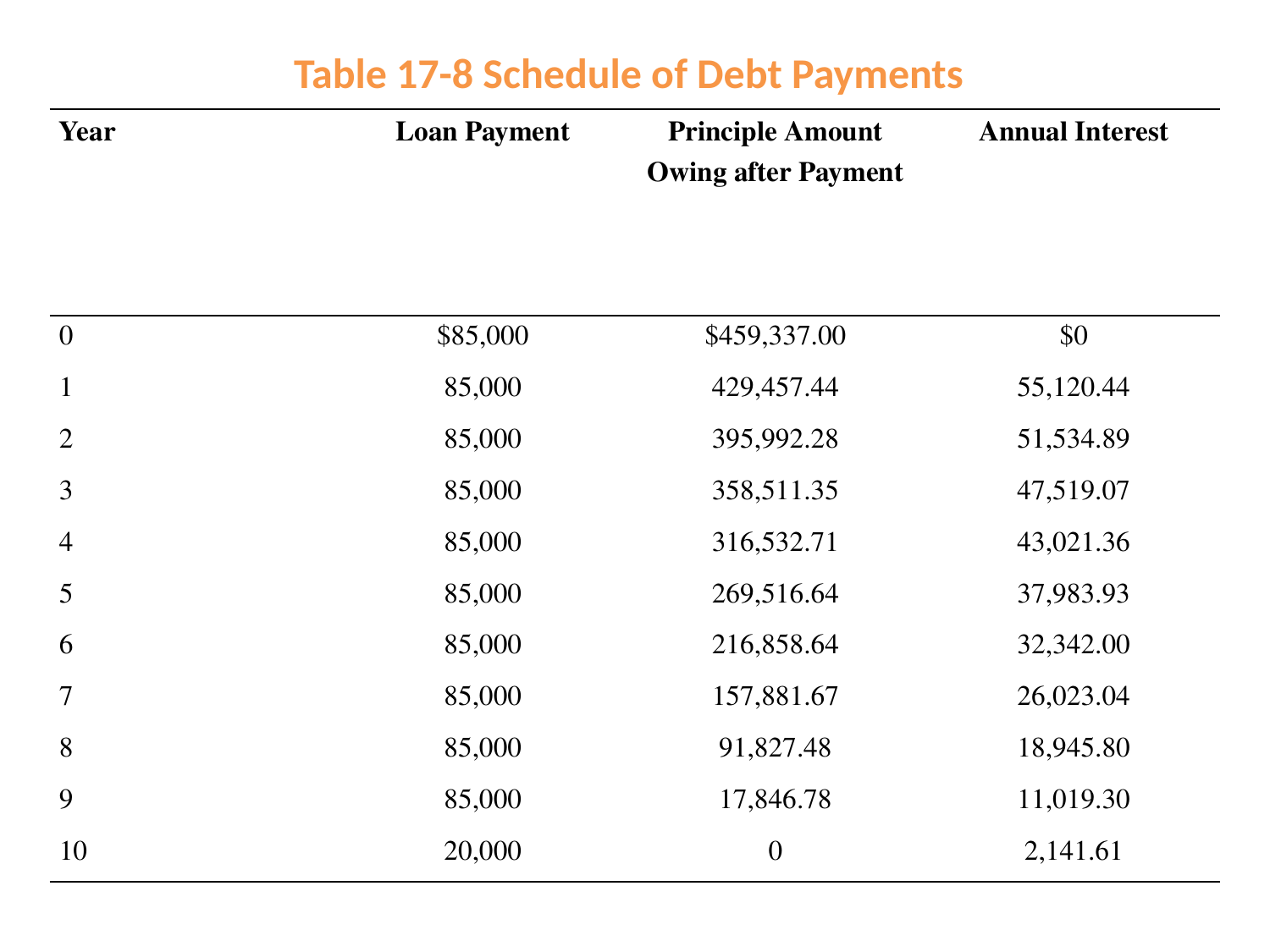

Table 17-8 Schedule of Debt Payments
| Year | Loan Payment | Principle Amount Owing after Payment | Annual Interest |
| --- | --- | --- | --- |
| 0 | $85,000 | $459,337.00 | $0 |
| 1 | 85,000 | 429,457.44 | 55,120.44 |
| 2 | 85,000 | 395,992.28 | 51,534.89 |
| 3 | 85,000 | 358,511.35 | 47,519.07 |
| 4 | 85,000 | 316,532.71 | 43,021.36 |
| 5 | 85,000 | 269,516.64 | 37,983.93 |
| 6 | 85,000 | 216,858.64 | 32,342.00 |
| 7 | 85,000 | 157,881.67 | 26,023.04 |
| 8 | 85,000 | 91,827.48 | 18,945.80 |
| 9 | 85,000 | 17,846.78 | 11,019.30 |
| 10 | 20,000 | 0 | 2,141.61 |